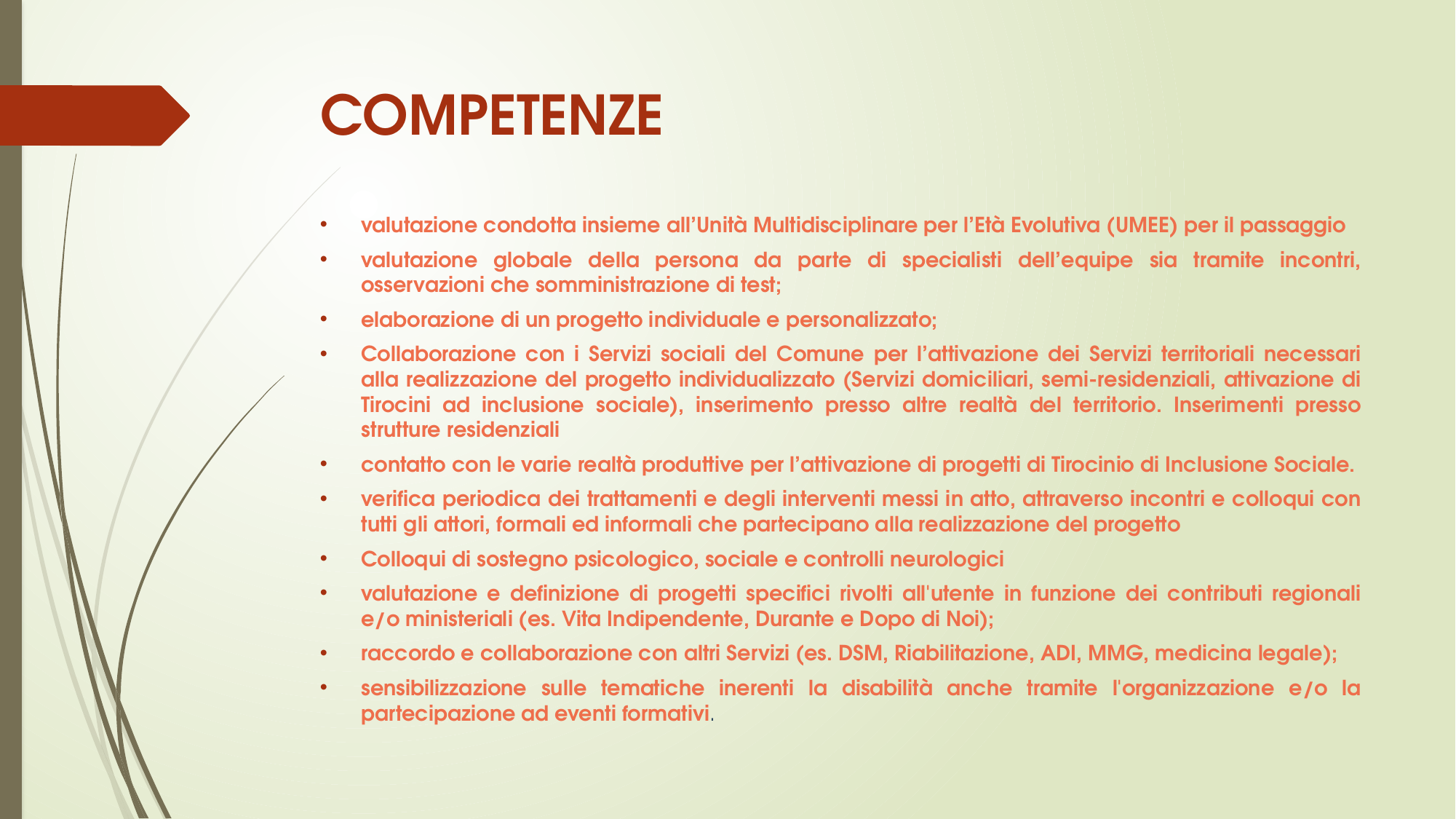

# COMPETENZE
valutazione condotta insieme all’Unità Multidisciplinare per l’Età Evolutiva (UMEE) per il passaggio
valutazione globale della persona da parte di specialisti dell’equipe sia tramite incontri, osservazioni che somministrazione di test;
elaborazione di un progetto individuale e personalizzato;
Collaborazione con i Servizi sociali del Comune per l’attivazione dei Servizi territoriali necessari alla realizzazione del progetto individualizzato (Servizi domiciliari, semi-residenziali, attivazione di Tirocini ad inclusione sociale), inserimento presso altre realtà del territorio. Inserimenti presso strutture residenziali
contatto con le varie realtà produttive per l’attivazione di progetti di Tirocinio di Inclusione Sociale.
verifica periodica dei trattamenti e degli interventi messi in atto, attraverso incontri e colloqui con tutti gli attori, formali ed informali che partecipano alla realizzazione del progetto
Colloqui di sostegno psicologico, sociale e controlli neurologici
valutazione e definizione di progetti specifici rivolti all'utente in funzione dei contributi regionali e/o ministeriali (es. Vita Indipendente, Durante e Dopo di Noi);
raccordo e collaborazione con altri Servizi (es. DSM, Riabilitazione, ADI, MMG, medicina legale);
sensibilizzazione sulle tematiche inerenti la disabilità anche tramite l'organizzazione e/o la partecipazione ad eventi formativi.